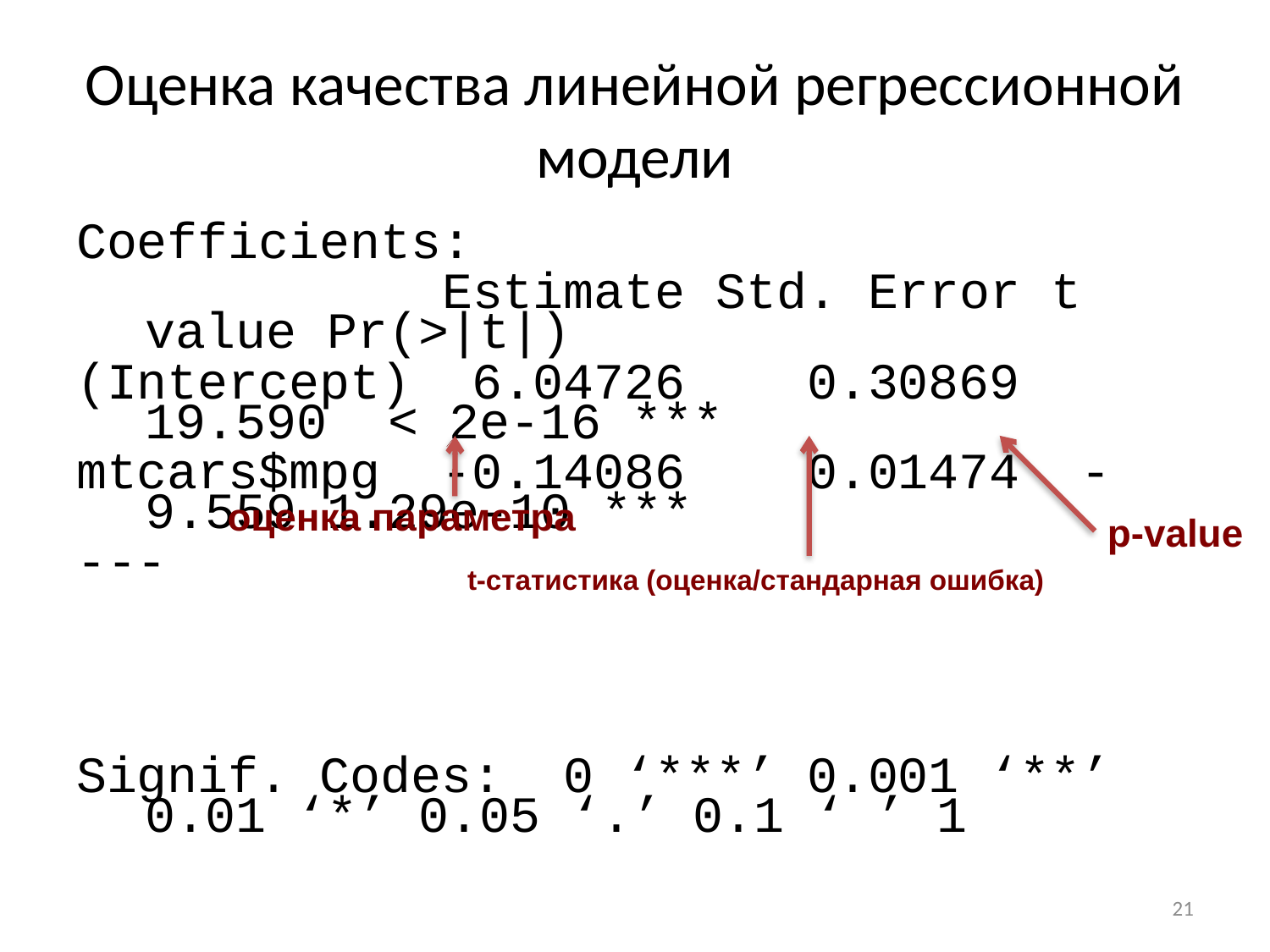

# Оценка качества линейной регрессионной модели
Coefficients:
            Estimate Std. Error t value Pr(>|t|)
(Intercept)  6.04726    0.30869  19.590  < 2e-16 ***
mtcars$mpg  -0.14086    0.01474  -9.559 1.29e-10 ***
---

Signif. Codes:  0 ‘***’ 0.001 ‘**’ 0.01 ‘*’ 0.05 ‘.’ 0.1 ‘ ’ 1

оценка параметра
p-value

t-статистика (оценка/стандарная ошибка)
21